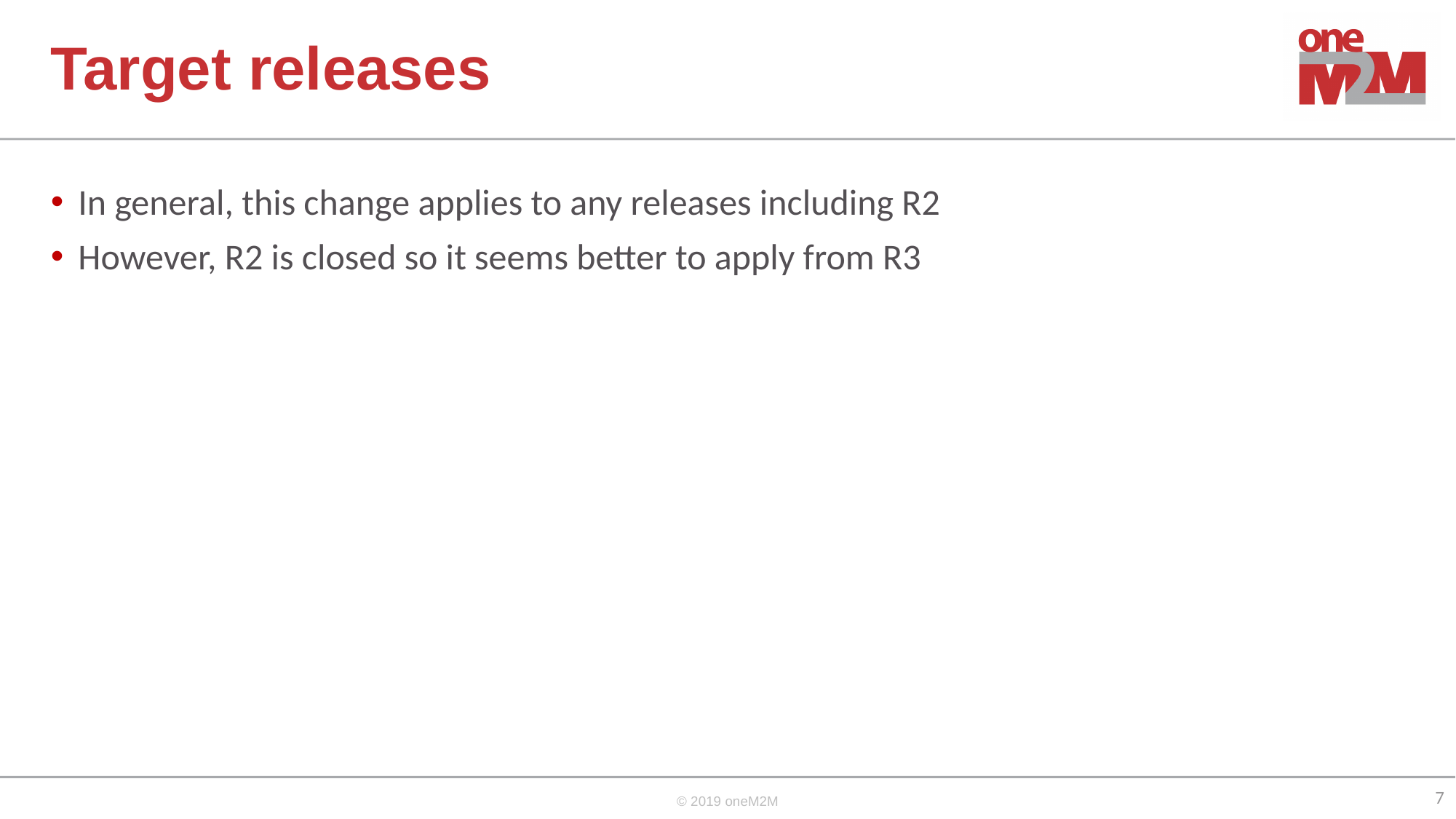

# Target releases
In general, this change applies to any releases including R2
However, R2 is closed so it seems better to apply from R3
7